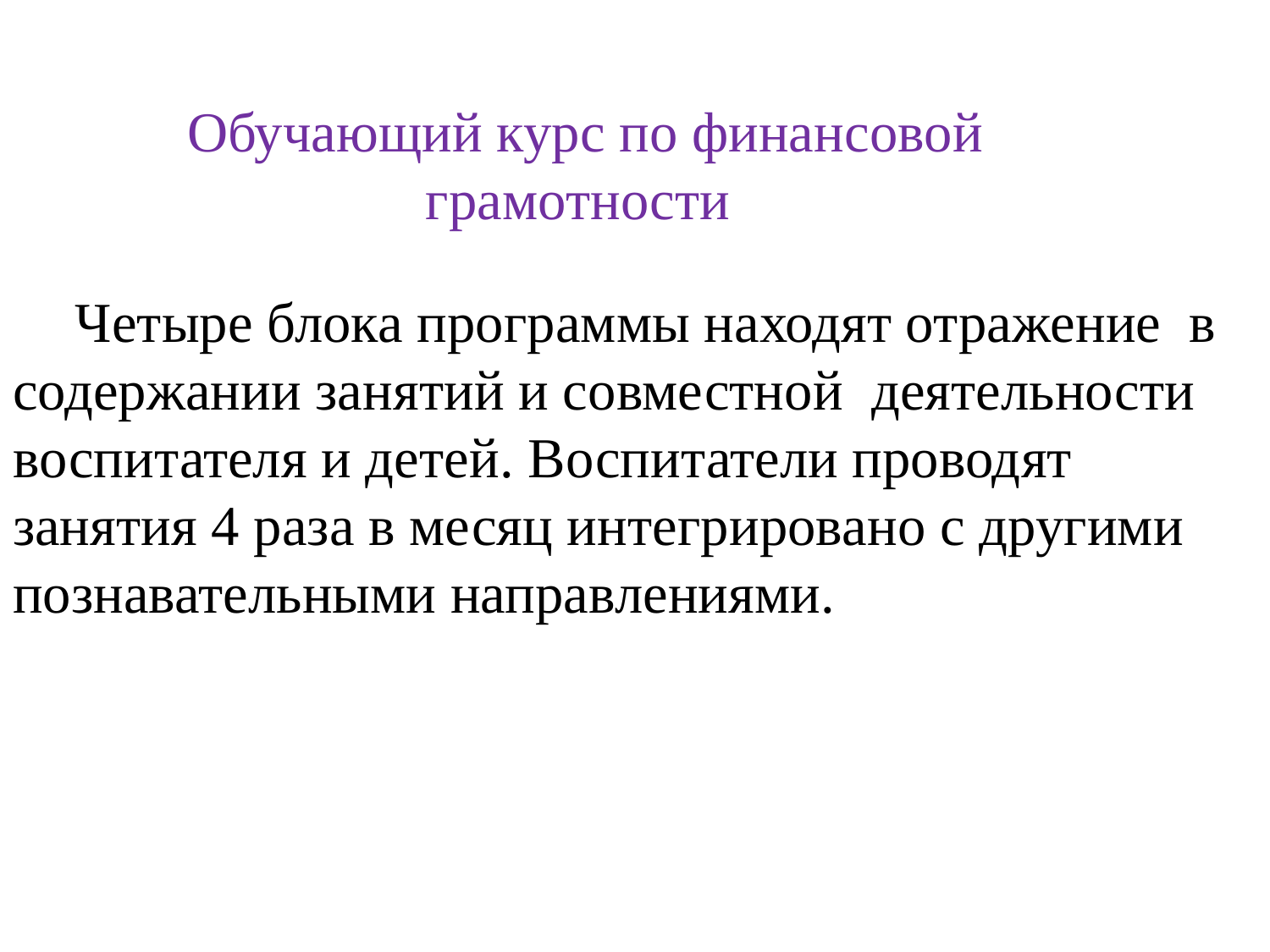

Обучающий курс по финансовой грамотности

Четыре блока программы находят отражение  в содержании занятий и совместной  деятельности воспитателя и детей. Воспитатели проводят занятия 4 раза в месяц интегрировано с другими познавательными направлениями.